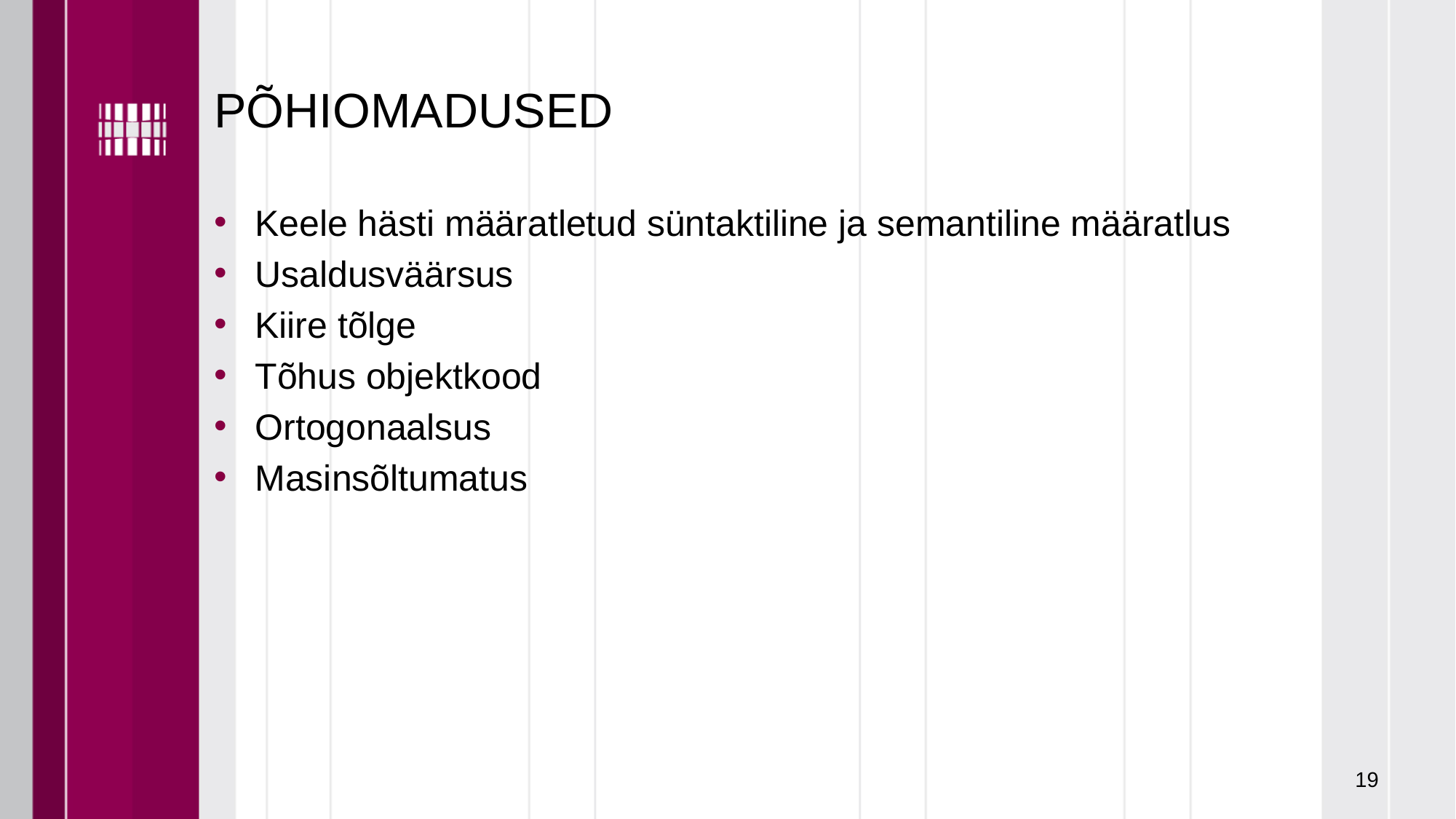

# PÕHIOMADUSED
Keele hästi määratletud süntaktiline ja semantiline määratlus
Usaldusväärsus
Kiire tõlge
Tõhus objektkood
Ortogonaalsus
Masinsõltumatus
19